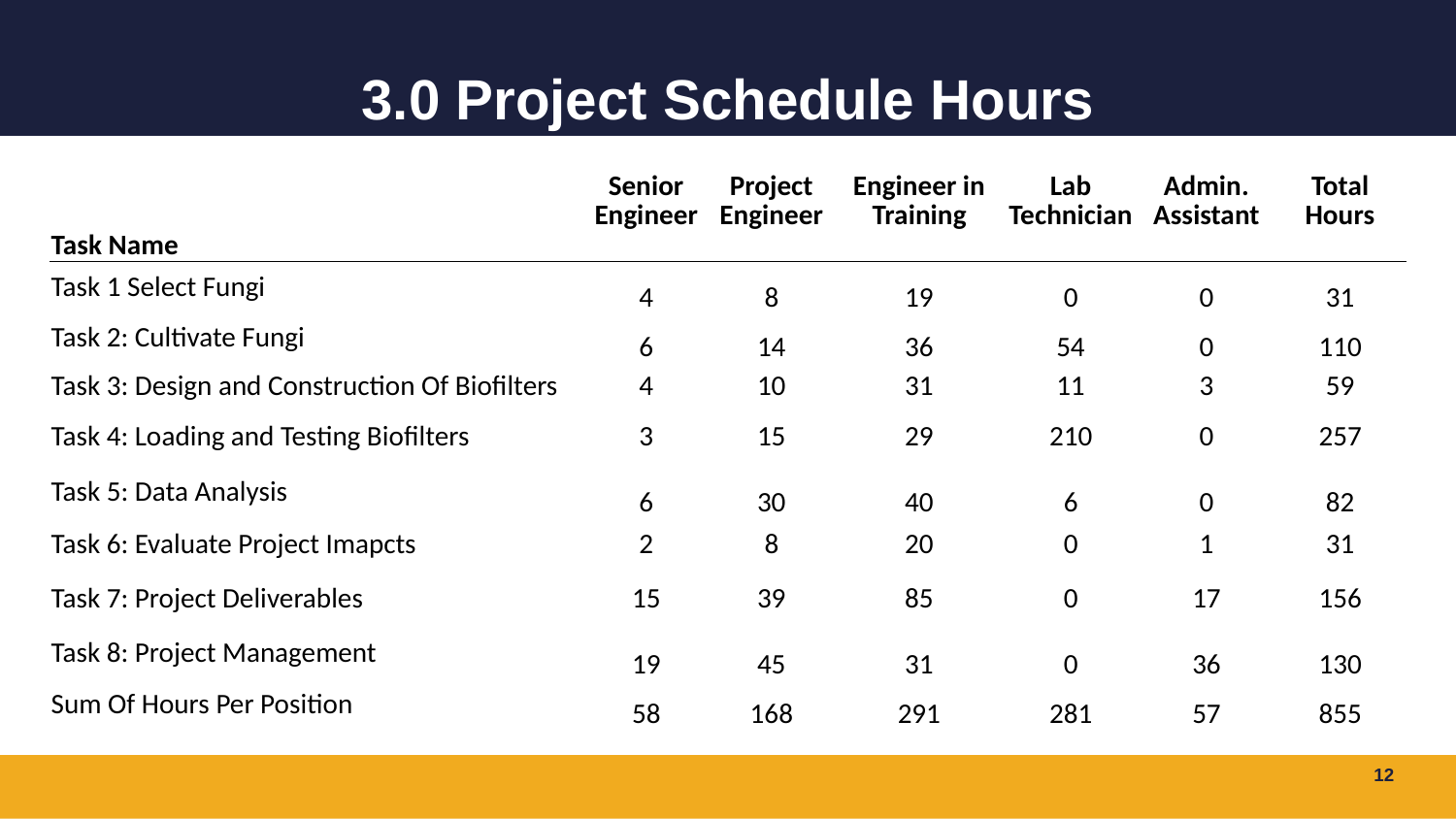

# 3.0 Project Schedule Hours
| Task Name | Senior Engineer | Project Engineer | Engineer in Training | Lab Technician | Admin. Assistant | Total Hours |
| --- | --- | --- | --- | --- | --- | --- |
| Task 1 Select Fungi | 4 | 8 | 19 | 0 | 0 | 31 |
| Task 2: Cultivate Fungi | 6 | 14 | 36 | 54 | 0 | 110 |
| Task 3: Design and Construction Of Biofilters | 4 | 10 | 31 | 11 | 3 | 59 |
| Task 4: Loading and Testing Biofilters | 3 | 15 | 29 | 210 | 0 | 257 |
| Task 5: Data Analysis | 6 | 30 | 40 | 6 | 0 | 82 |
| Task 6: Evaluate Project Imapcts | 2 | 8 | 20 | 0 | 1 | 31 |
| Task 7: Project Deliverables | 15 | 39 | 85 | 0 | 17 | 156 |
| Task 8: Project Management | 19 | 45 | 31 | 0 | 36 | 130 |
| Sum Of Hours Per Position | 58 | 168 | 291 | 281 | 57 | 855 |

12